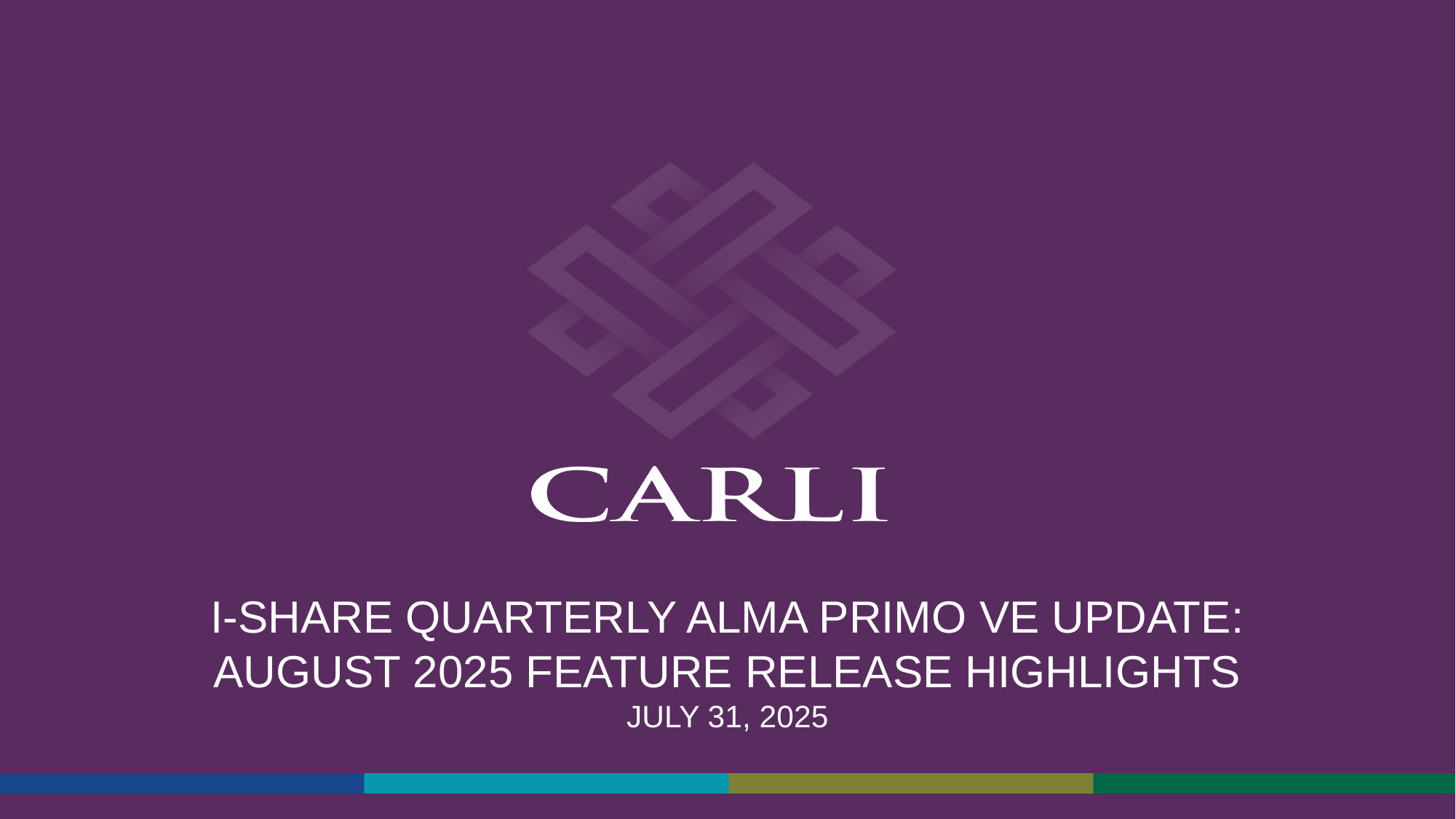

# I-Share quarterly alma primo ve update: August 2025 Feature release highlights July 31, 2025